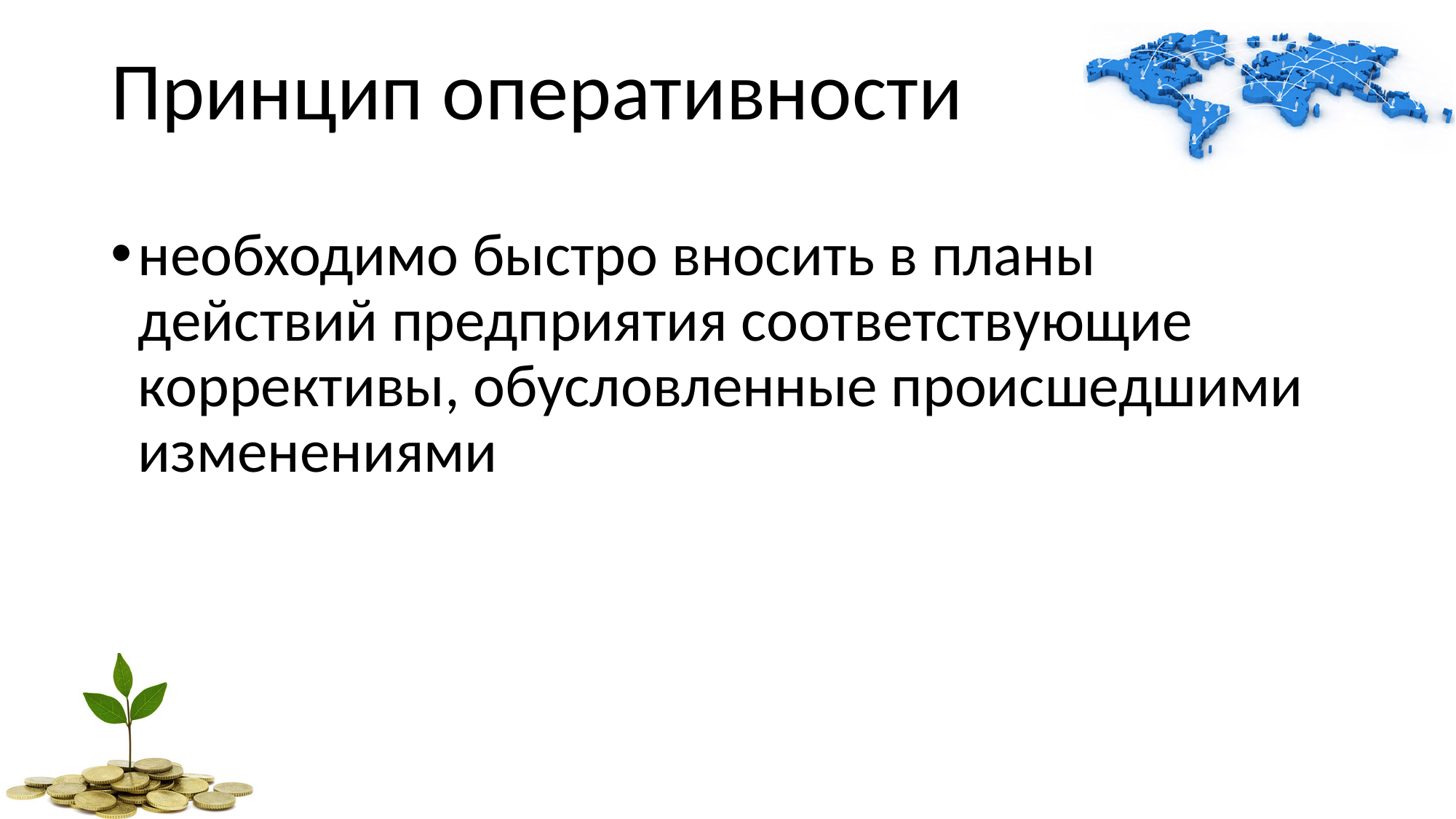

Принцип оперативности
необходимо быстро вносить в планы действий предприятия соответствующие коррективы, обусловленные происшедшими изменениями